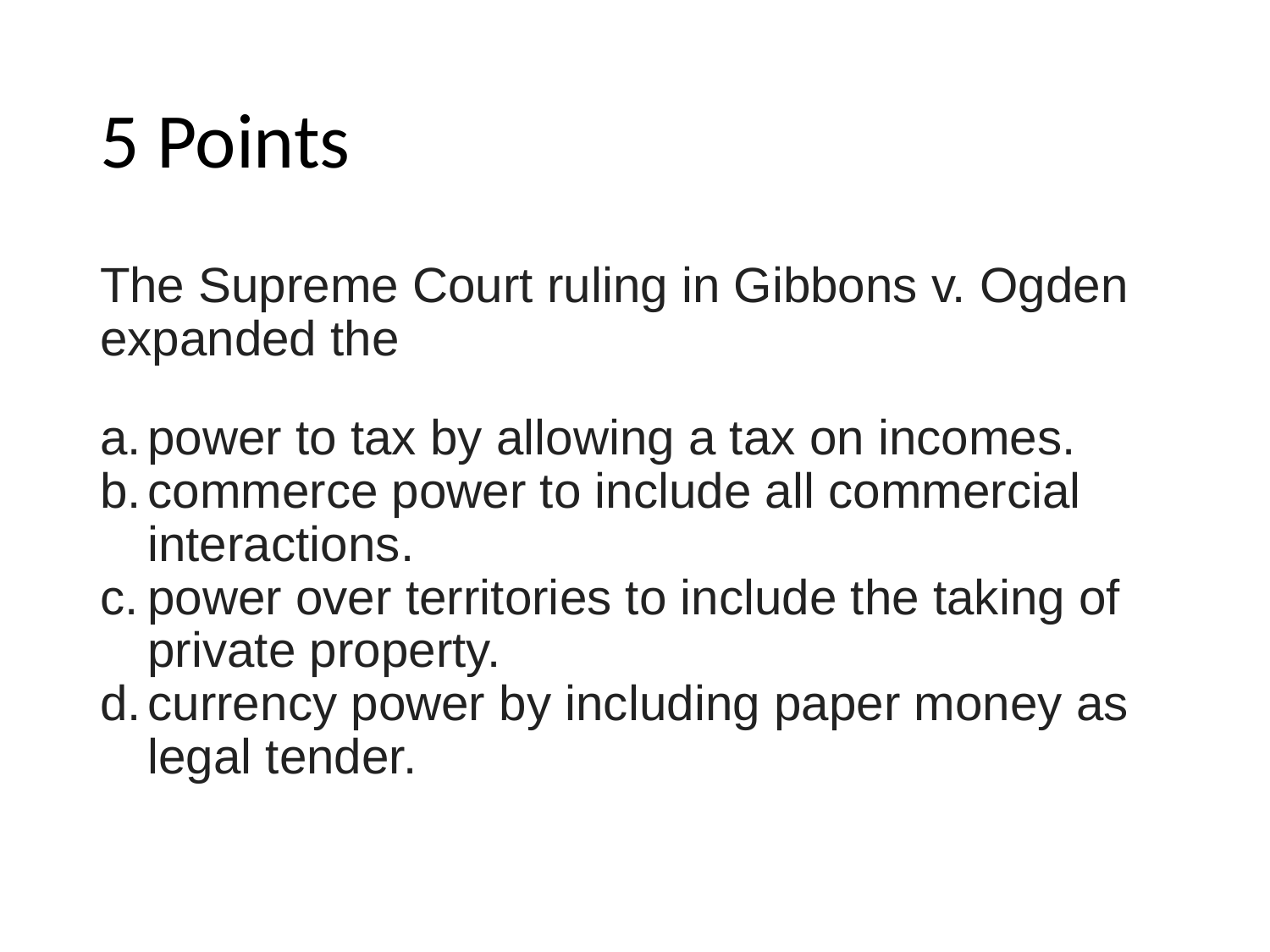

# 5 Points
The Supreme Court ruling in Gibbons v. Ogden expanded the

power to tax by allowing a tax on incomes.
commerce power to include all commercial interactions.
power over territories to include the taking of private property.
currency power by including paper money as legal tender.